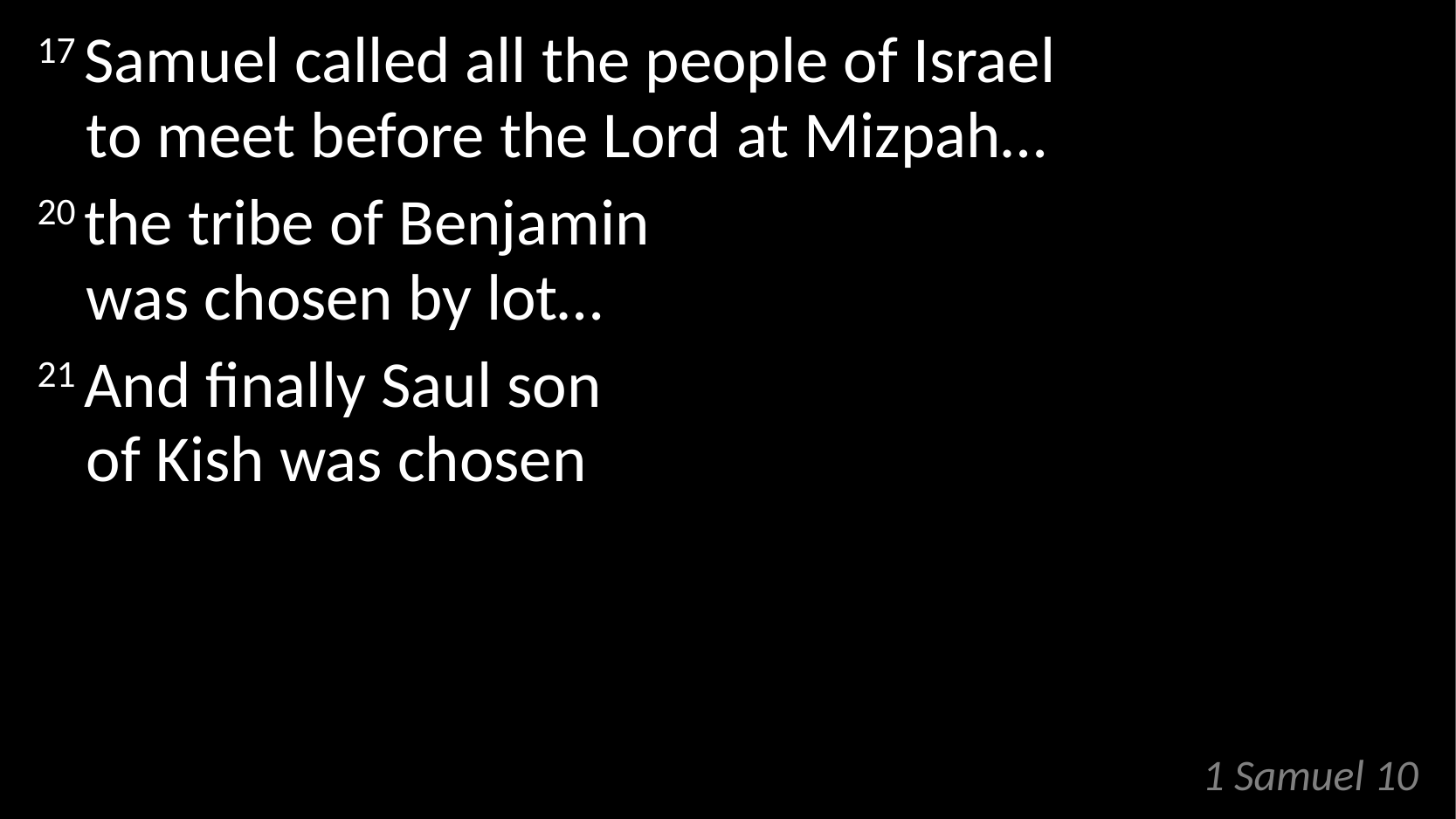

17 Samuel called all the people of Israel
to meet before the Lord at Mizpah…
20 the tribe of Benjamin
was chosen by lot…
21 And finally Saul son
of Kish was chosen
# 1 Samuel 10